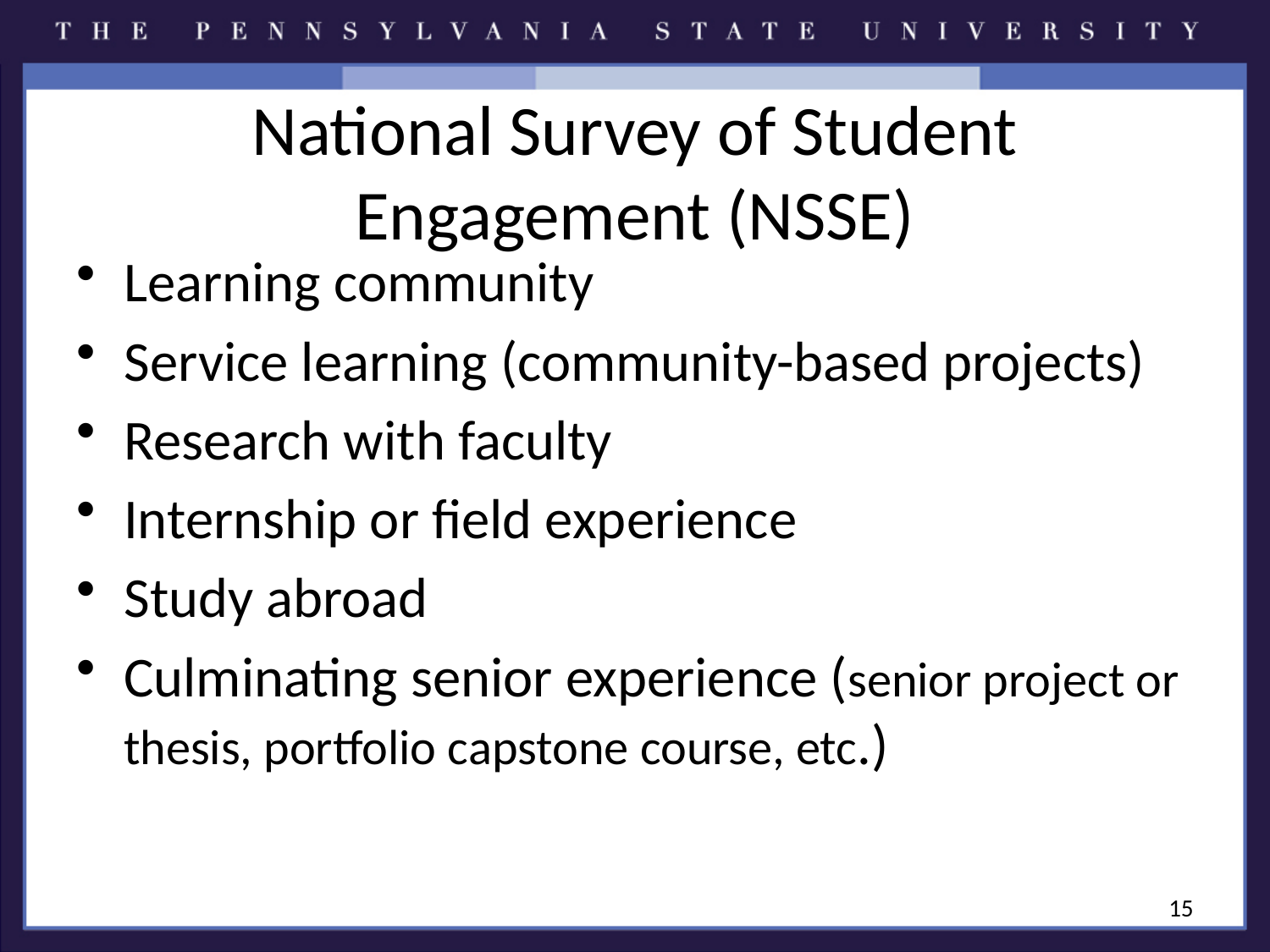

# National Survey of Student Engagement (NSSE)
Learning community
Service learning (community-based projects)
Research with faculty
Internship or field experience
Study abroad
Culminating senior experience (senior project or thesis, portfolio capstone course, etc.)
15